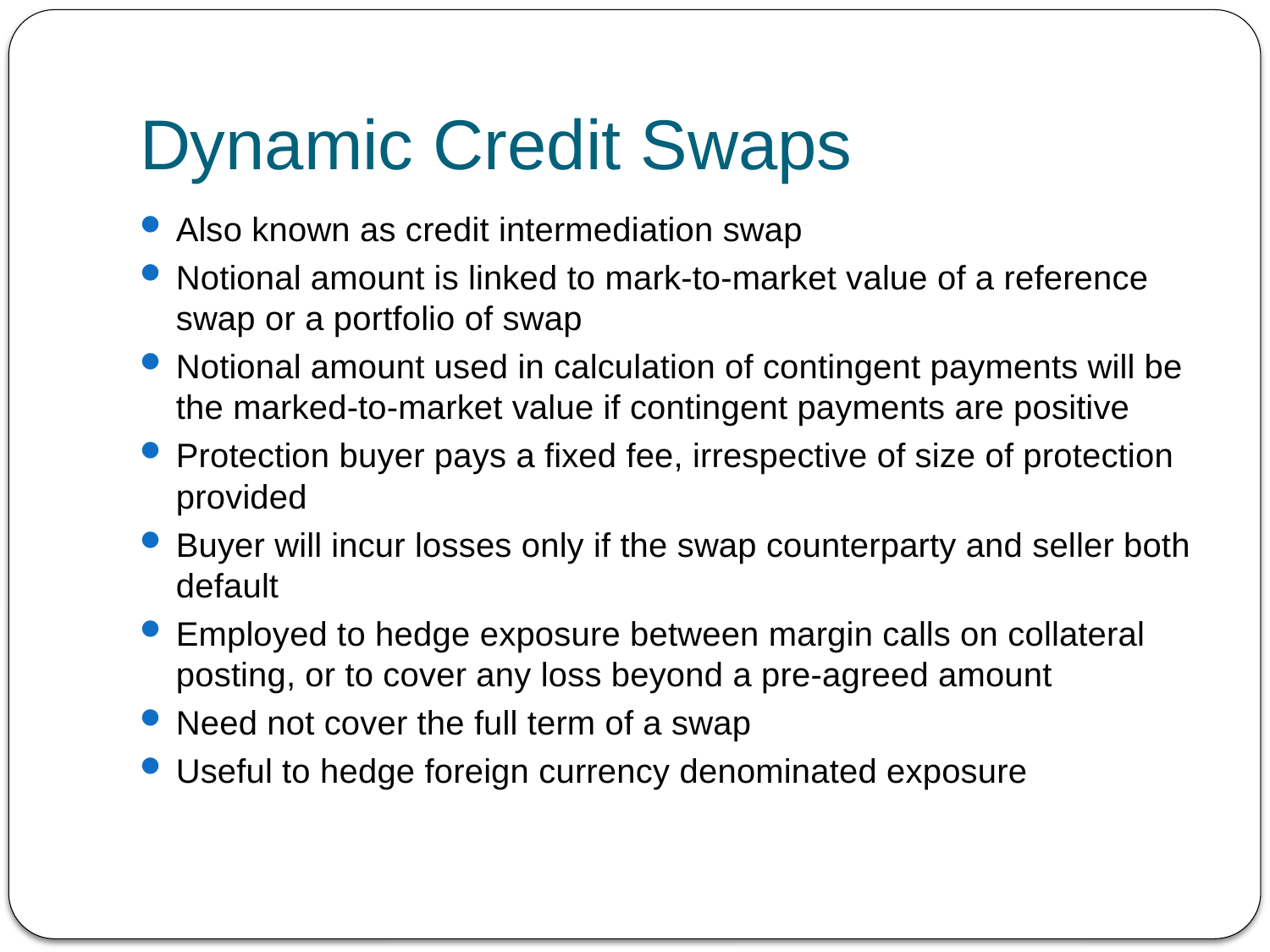

# Dynamic Credit Swaps
Also known as credit intermediation swap
Notional amount is linked to mark-to-market value of a reference swap or a portfolio of swap
Notional amount used in calculation of contingent payments will be the marked-to-market value if contingent payments are positive
Protection buyer pays a fixed fee, irrespective of size of protection provided
Buyer will incur losses only if the swap counterparty and seller both default
Employed to hedge exposure between margin calls on collateral posting, or to cover any loss beyond a pre-agreed amount
Need not cover the full term of a swap
Useful to hedge foreign currency denominated exposure